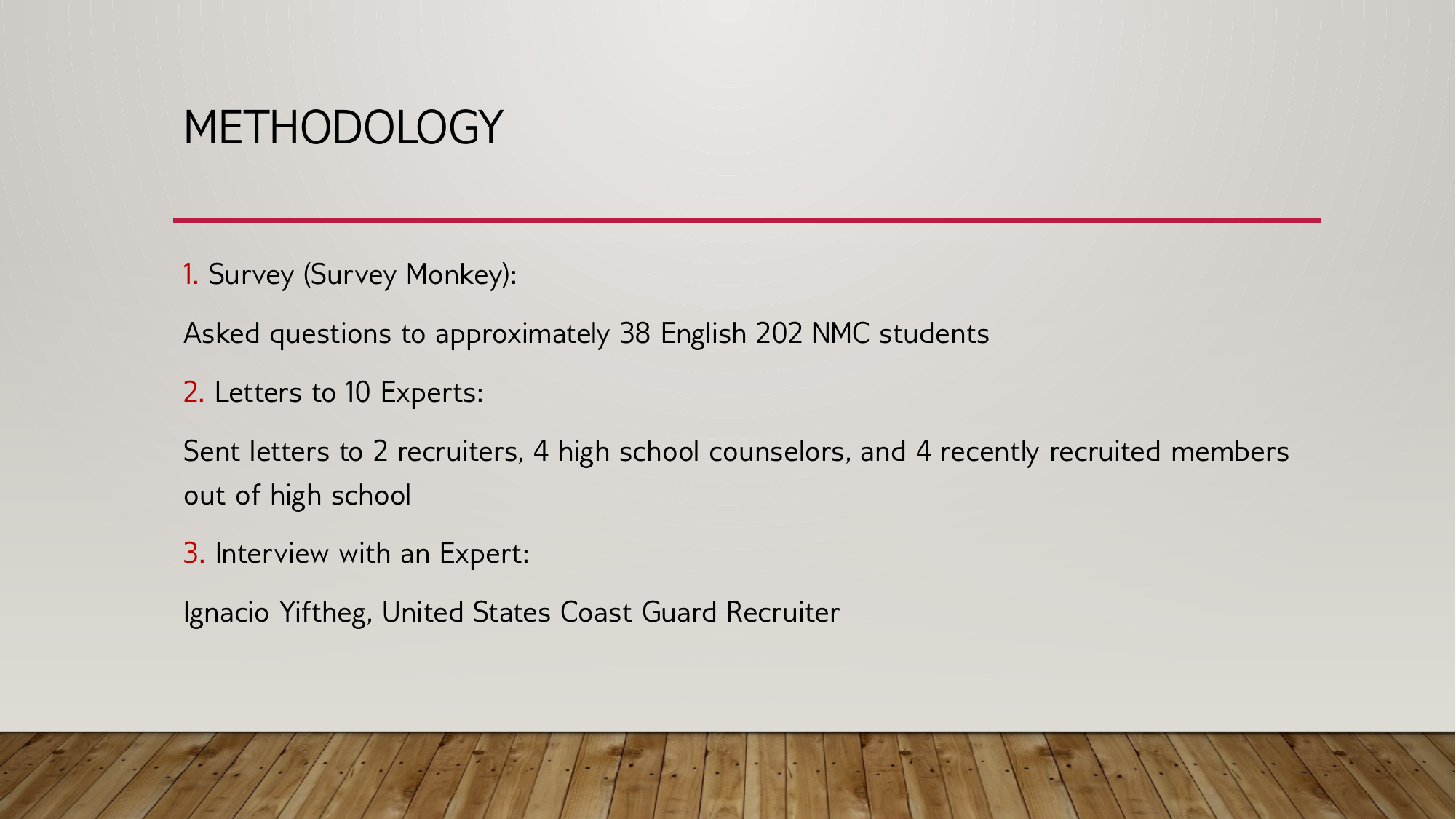

# methodology
1. Survey (Survey Monkey):
Asked questions to approximately 38 English 202 NMC students
2. Letters to 10 Experts:
Sent letters to 2 recruiters, 4 high school counselors, and 4 recently recruited members out of high school
3. Interview with an Expert:
Ignacio Yiftheg, United States Coast Guard Recruiter